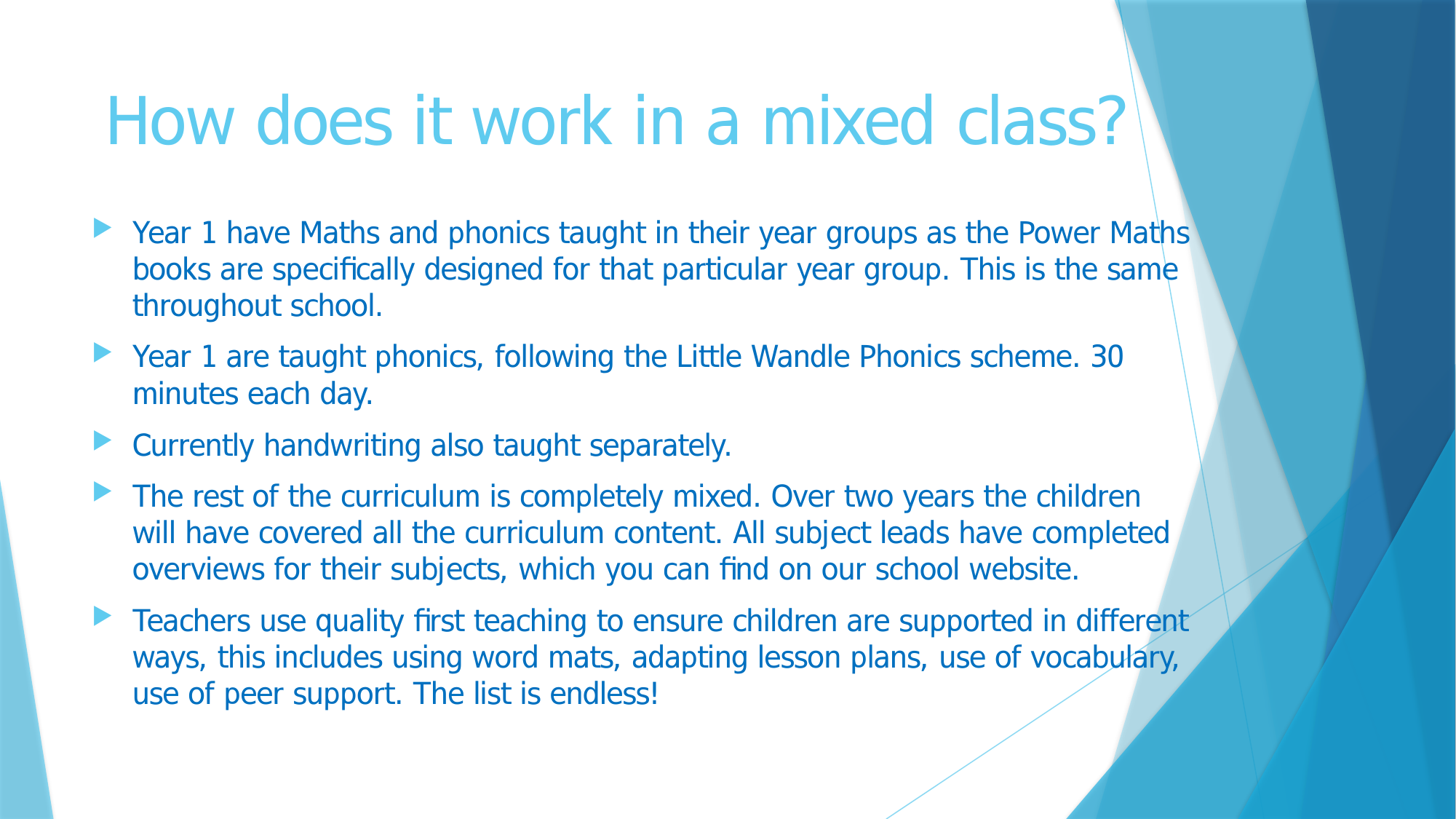

# How does it work in a mixed class?
Year 1 have Maths and phonics taught in their year groups as the Power Maths books are specifically designed for that particular year group. This is the same throughout school.
Year 1 are taught phonics, following the Little Wandle Phonics scheme. 30 minutes each day.
Currently handwriting also taught separately.
The rest of the curriculum is completely mixed. Over two years the children will have covered all the curriculum content. All subject leads have completed overviews for their subjects, which you can find on our school website.
Teachers use quality first teaching to ensure children are supported in different ways, this includes using word mats, adapting lesson plans, use of vocabulary, use of peer support. The list is endless!